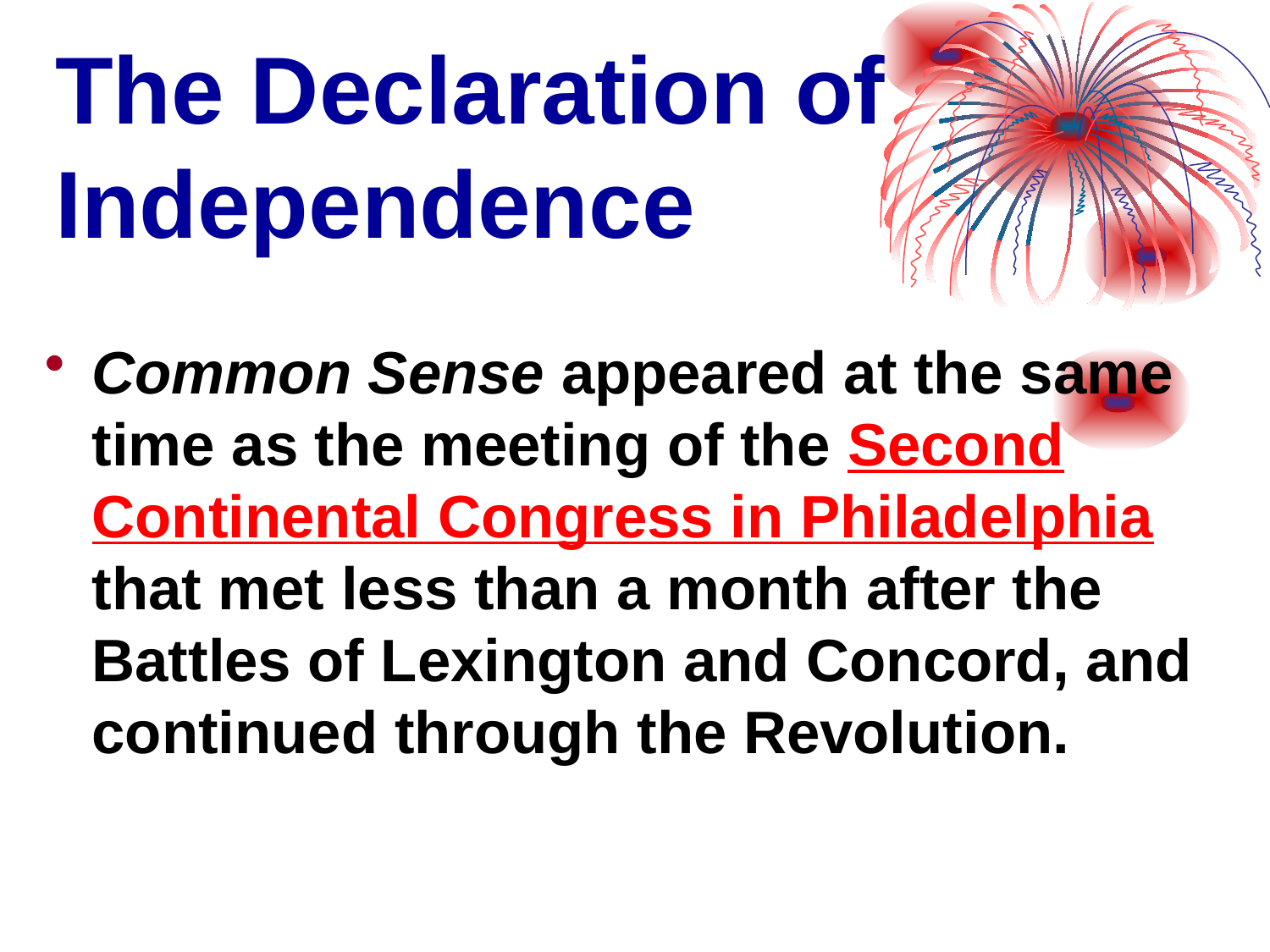

# The Declaration of Independence
Common Sense appeared at the same time as the meeting of the Second Continental Congress in Philadelphia that met less than a month after the Battles of Lexington and Concord, and continued through the Revolution.